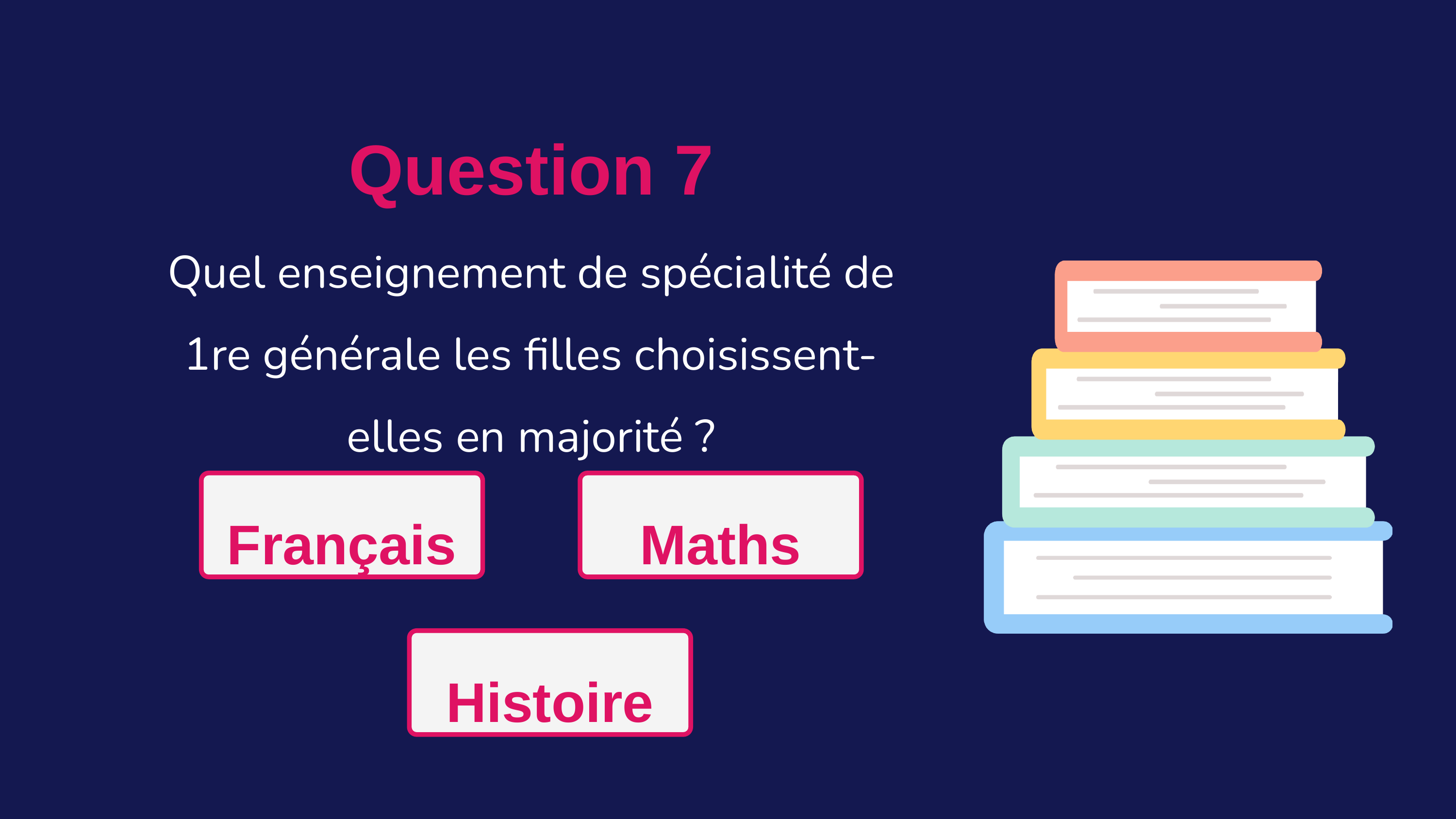

Question 7
Quel enseignement de spécialité de 1re générale les filles choisissent-elles en majorité ?

Français

Maths

Histoire